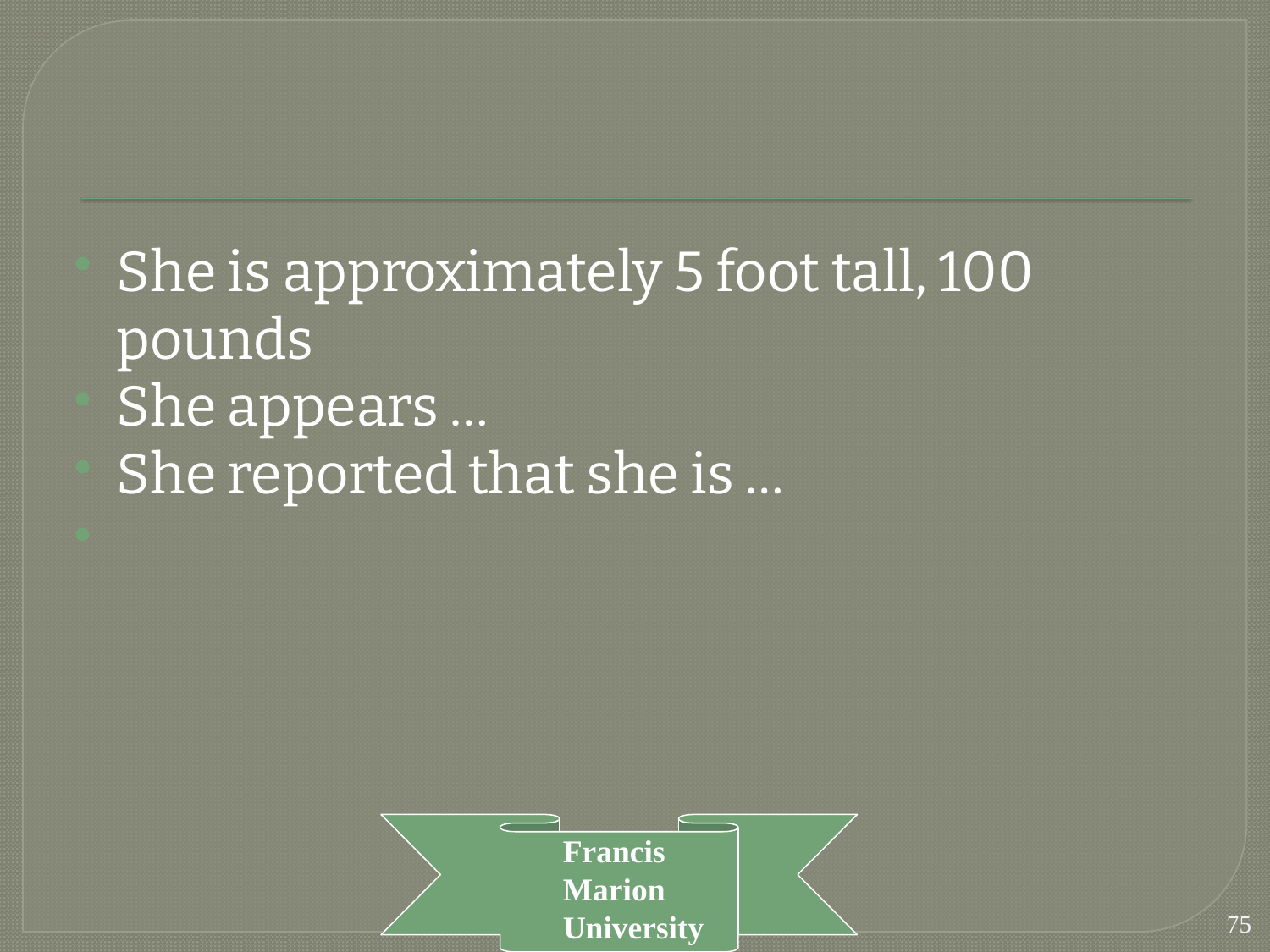

#
She is approximately 5 foot tall, 100 pounds
She appears …
She reported that she is …

75